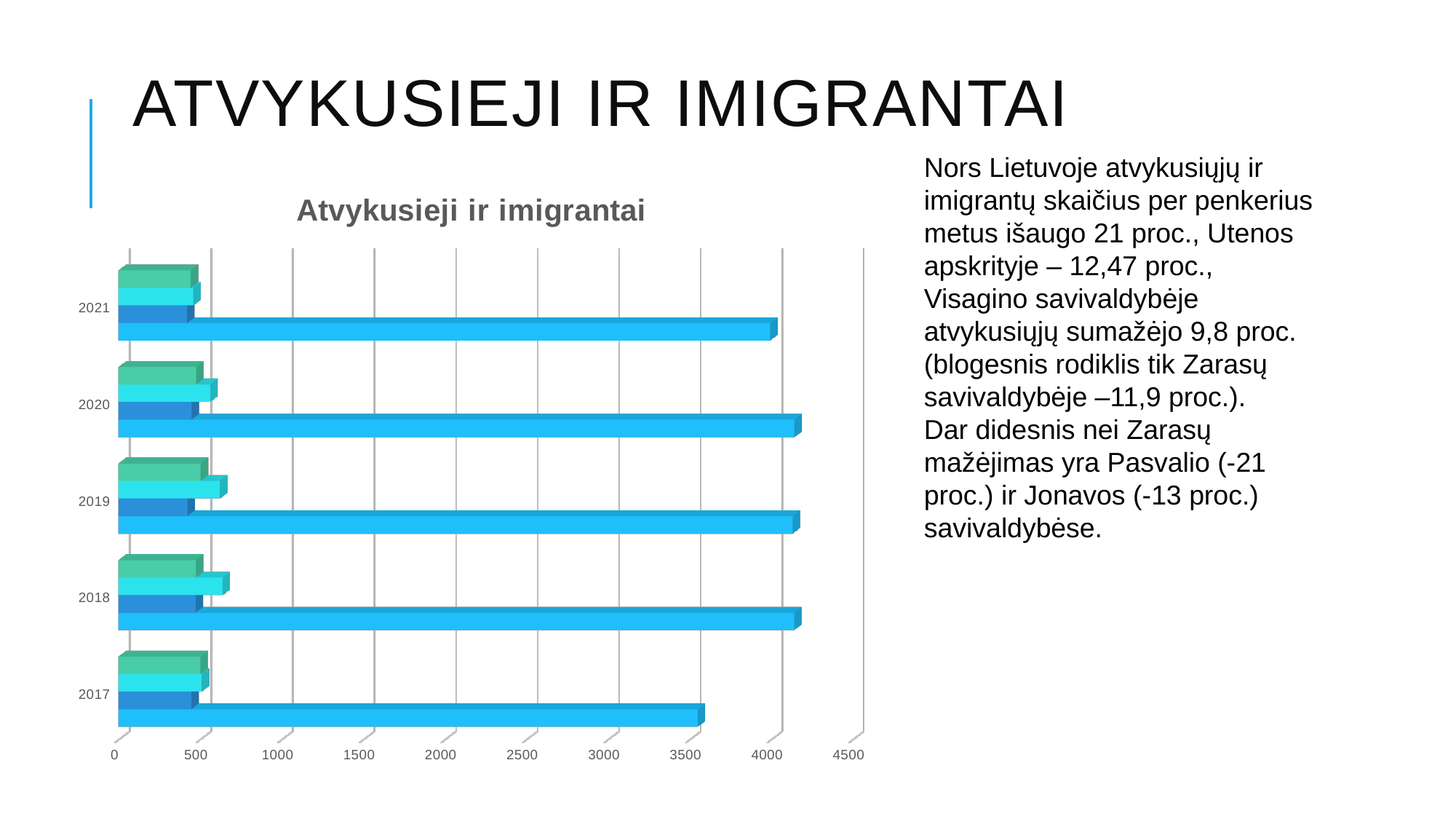

# Atvykusieji ir imigrantai
Nors Lietuvoje atvykusiųjų ir imigrantų skaičius per penkerius metus išaugo 21 proc., Utenos apskrityje – 12,47 proc., Visagino savivaldybėje atvykusiųjų sumažėjo 9,8 proc. (blogesnis rodiklis tik Zarasų savivaldybėje –11,9 proc.).
Dar didesnis nei Zarasų mažėjimas yra Pasvalio (-21 proc.) ir Jonavos (-13 proc.) savivaldybėse.

[unsupported chart]